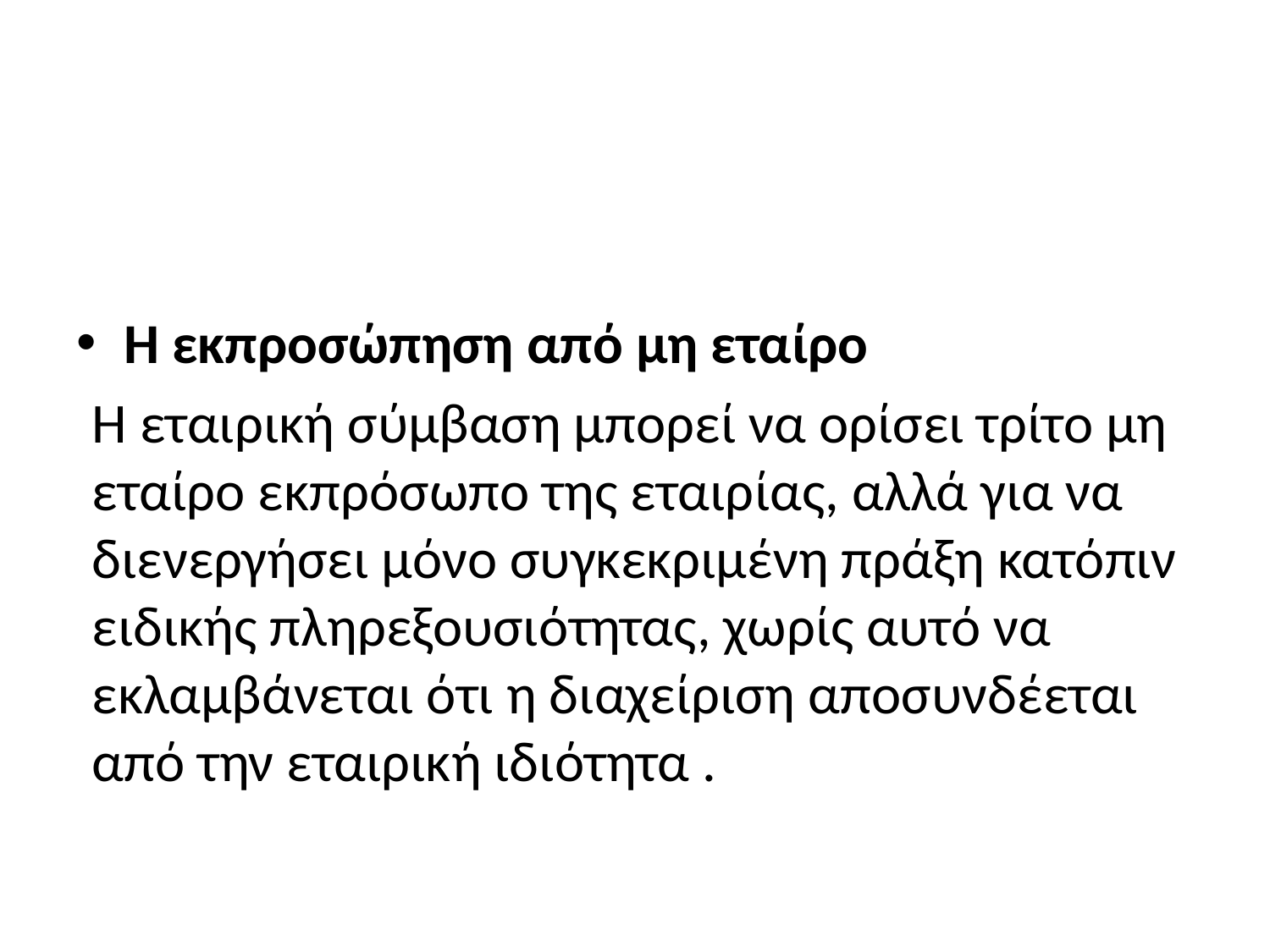

#

Η εκπροσώπηση από μη εταίρο
Η εταιρική σύμβαση μπορεί να ορίσει τρίτο μη εταίρο εκπρόσωπο της εταιρίας, αλλά για να διενεργήσει μόνο συγκεκριμένη πράξη κατόπιν ειδικής πληρεξουσιότητας, χωρίς αυτό να εκλαμβάνεται ότι η διαχείριση αποσυνδέεται από την εταιρική ιδιότητα .